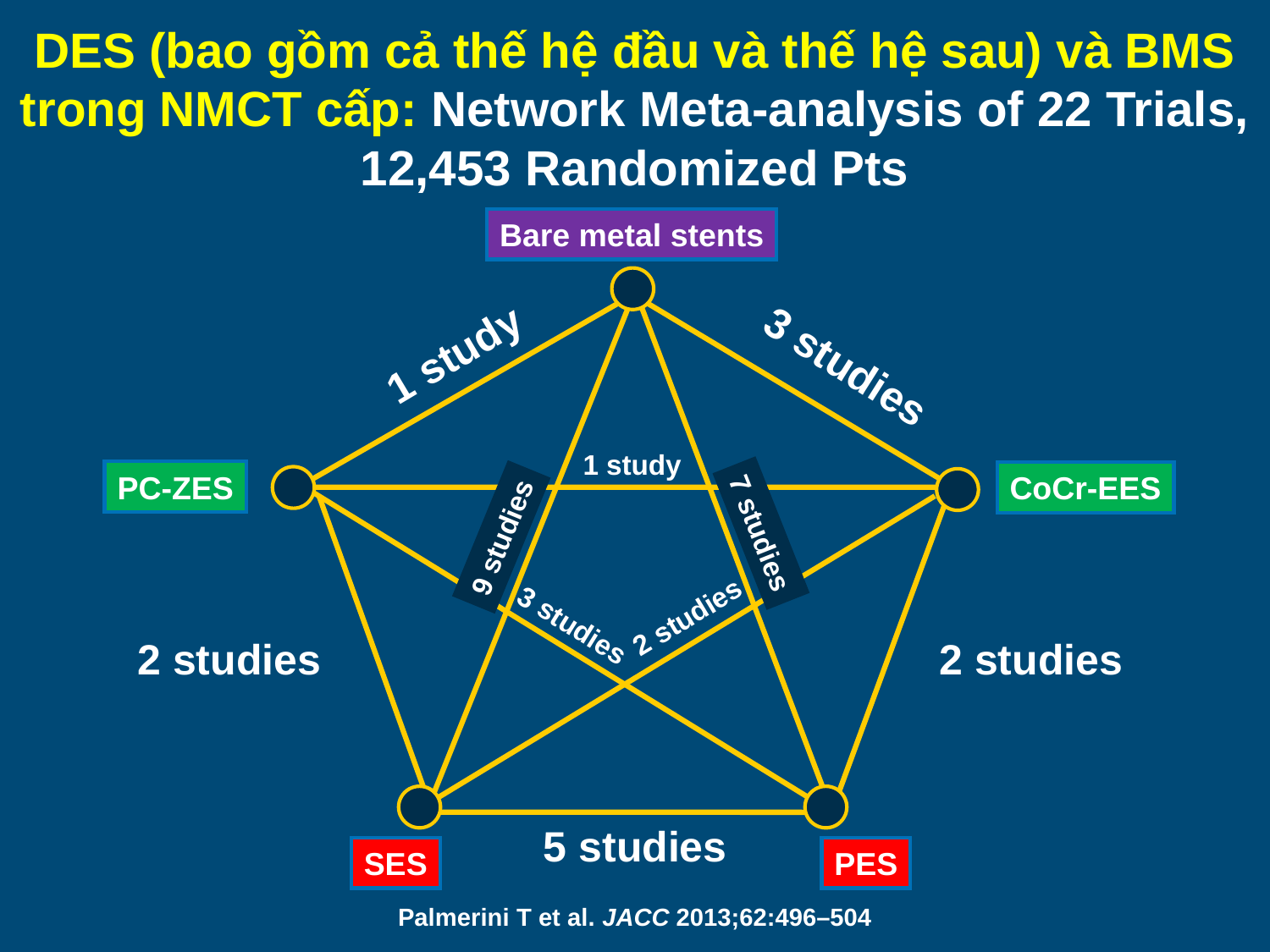

DES (bao gồm cả thế hệ đầu và thế hệ sau) và BMS trong NMCT cấp: Network Meta-analysis of 22 Trials, 12,453 Randomized Pts
Bare metal stents

1 study
3 studies
1 study
PC-ZES
CoCr-EES

7 studies
9 studies
2 studies
3 studies
2 studies
2 studies

5 studies
SES
PES
Palmerini T et al. JACC 2013;62:496–504